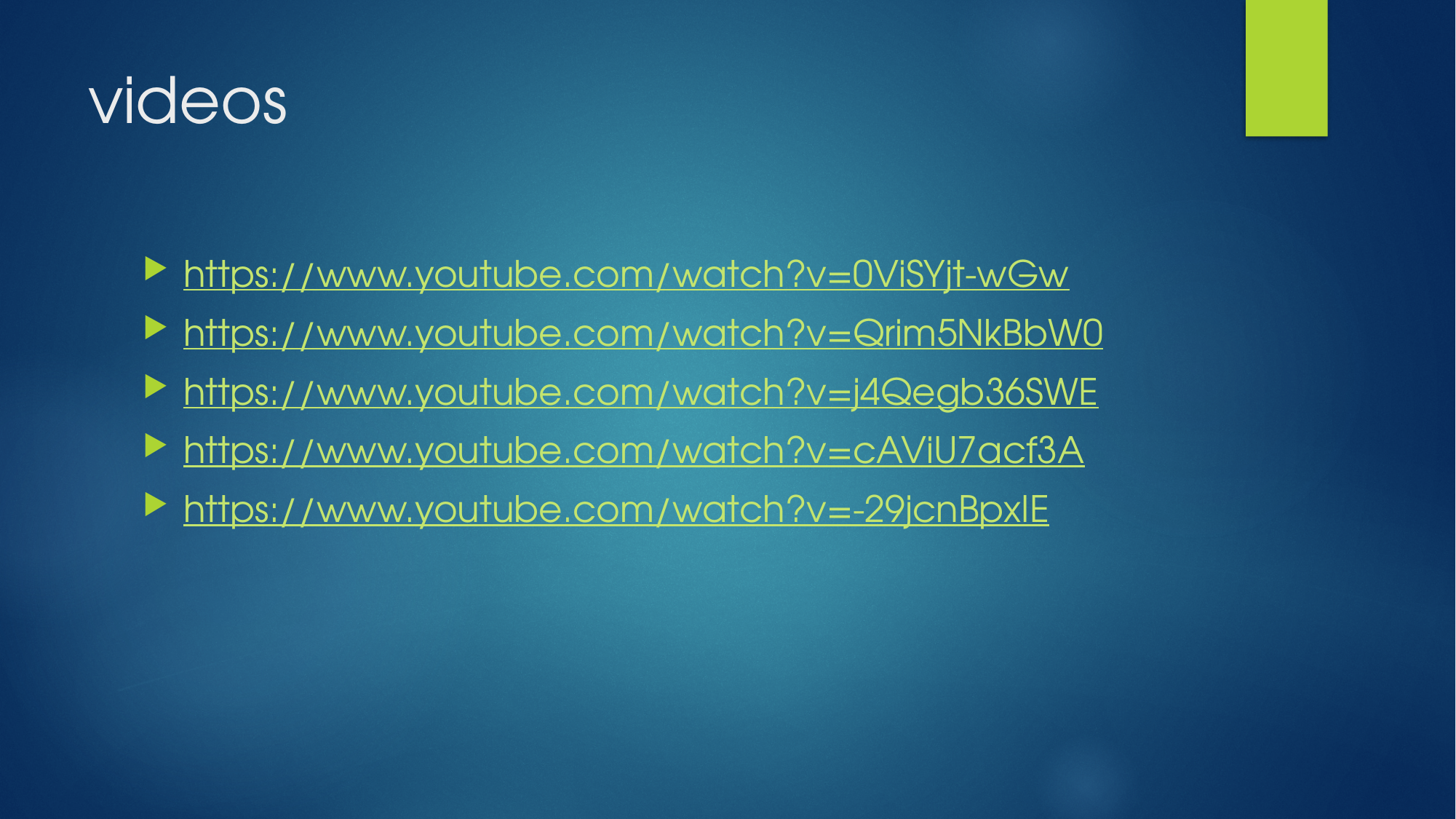

# videos
https://www.youtube.com/watch?v=0ViSYjt-wGw
https://www.youtube.com/watch?v=Qrim5NkBbW0
https://www.youtube.com/watch?v=j4Qegb36SWE
https://www.youtube.com/watch?v=cAViU7acf3A
https://www.youtube.com/watch?v=-29jcnBpxIE